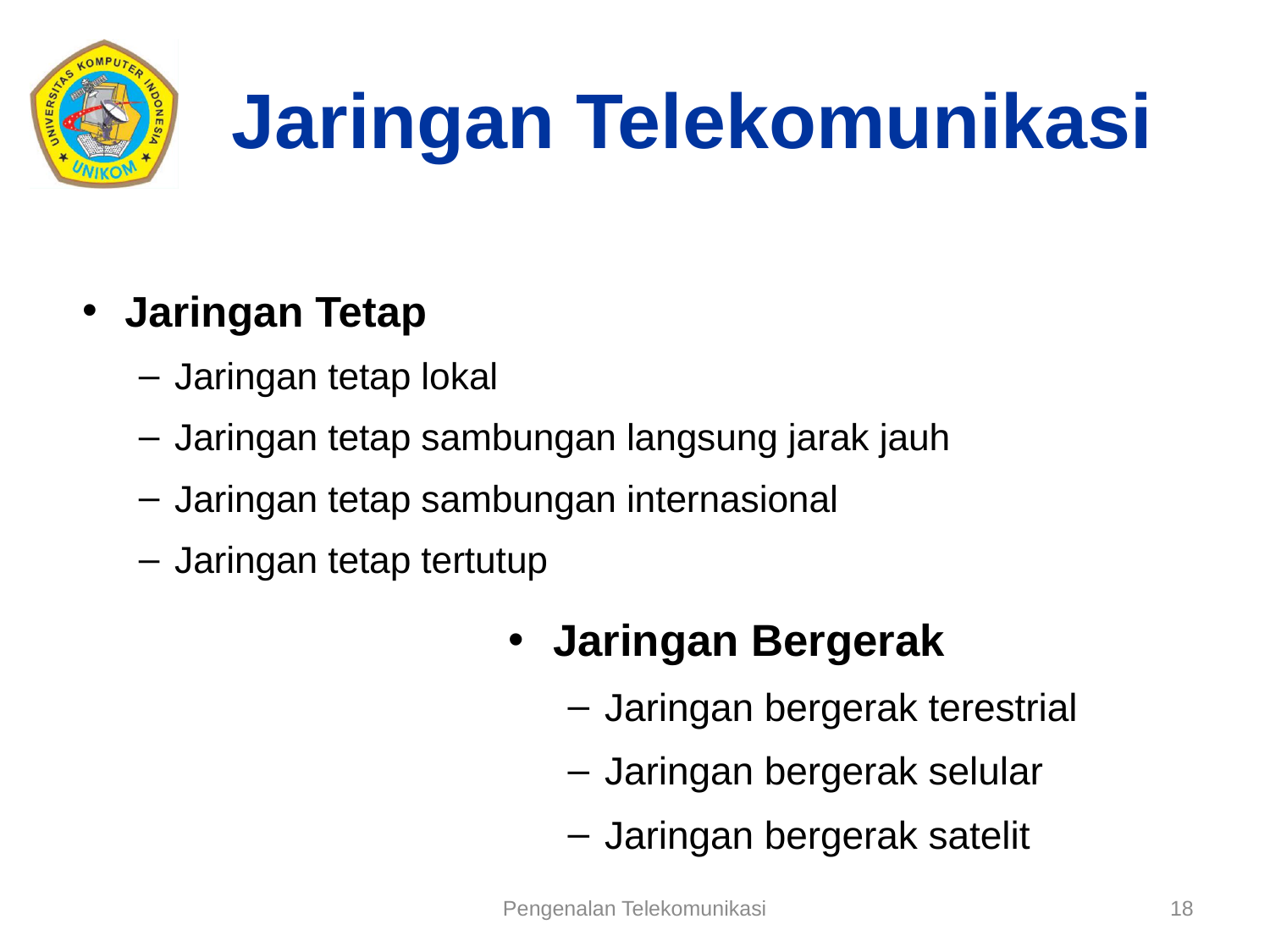

# Jaringan Telekomunikasi
Jaringan Tetap
Jaringan tetap lokal
Jaringan tetap sambungan langsung jarak jauh
Jaringan tetap sambungan internasional
Jaringan tetap tertutup
Jaringan Bergerak
Jaringan bergerak terestrial
Jaringan bergerak selular
Jaringan bergerak satelit
Pengenalan Telekomunikasi
18